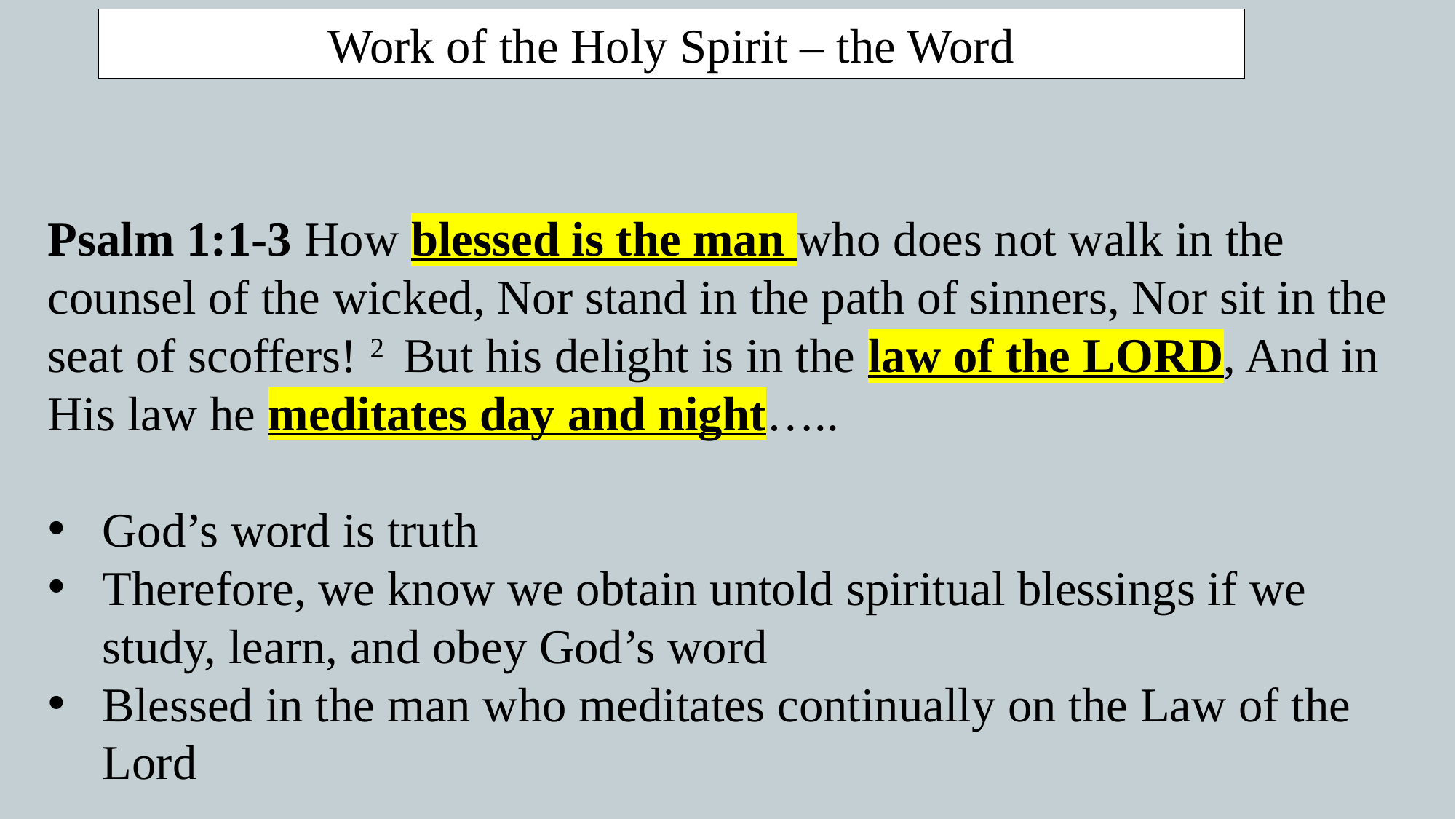

Work of the Holy Spirit – the Word
Psalm 1:1-3 How blessed is the man who does not walk in the counsel of the wicked, Nor stand in the path of sinners, Nor sit in the seat of scoffers! 2  But his delight is in the law of the LORD, And in His law he meditates day and night…..

God’s word is truth
Therefore, we know we obtain untold spiritual blessings if we study, learn, and obey God’s word
Blessed in the man who meditates continually on the Law of the Lord